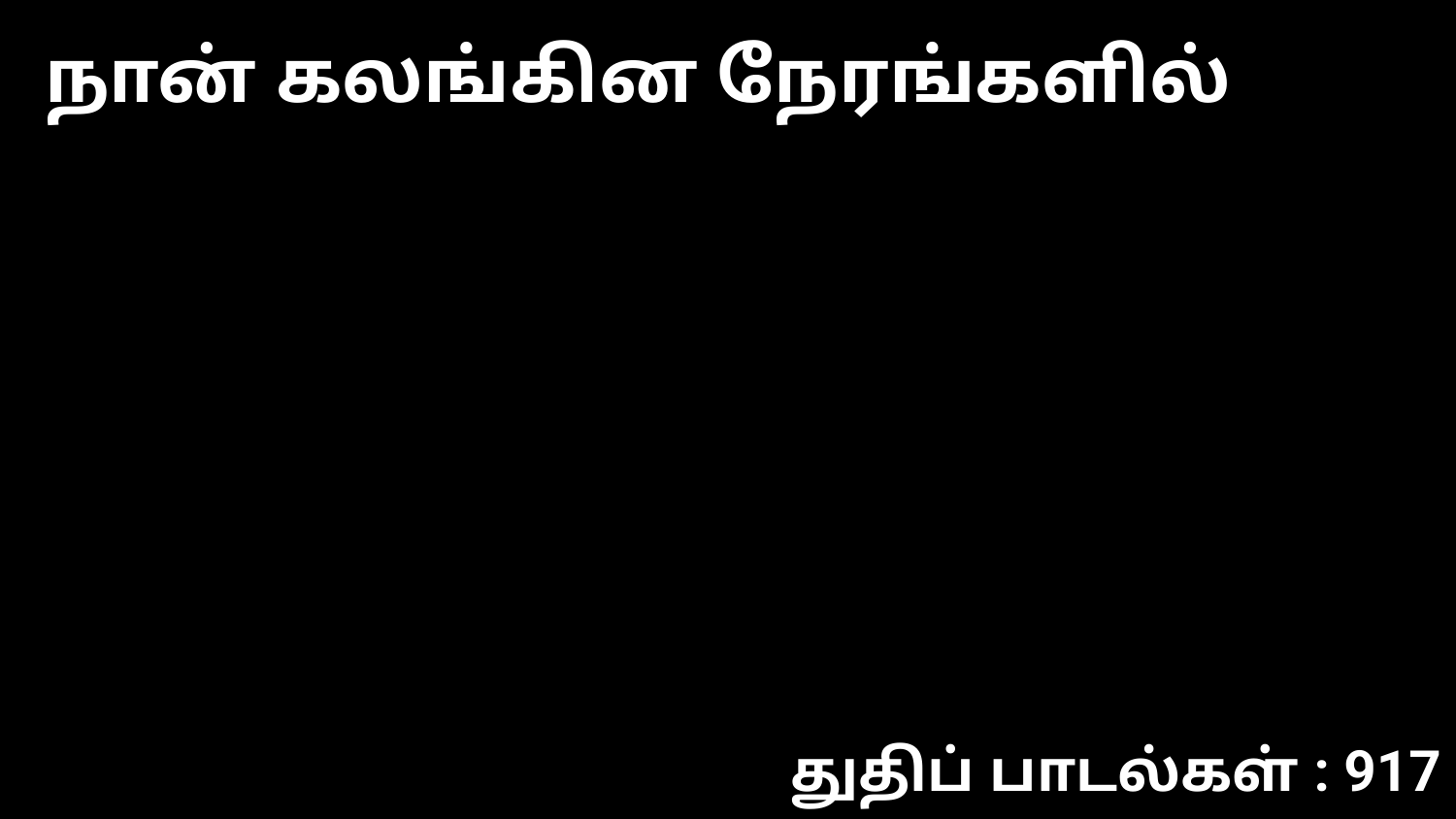

நான் கலங்கின நேரங்களில்
துதிப் பாடல்கள் : 917